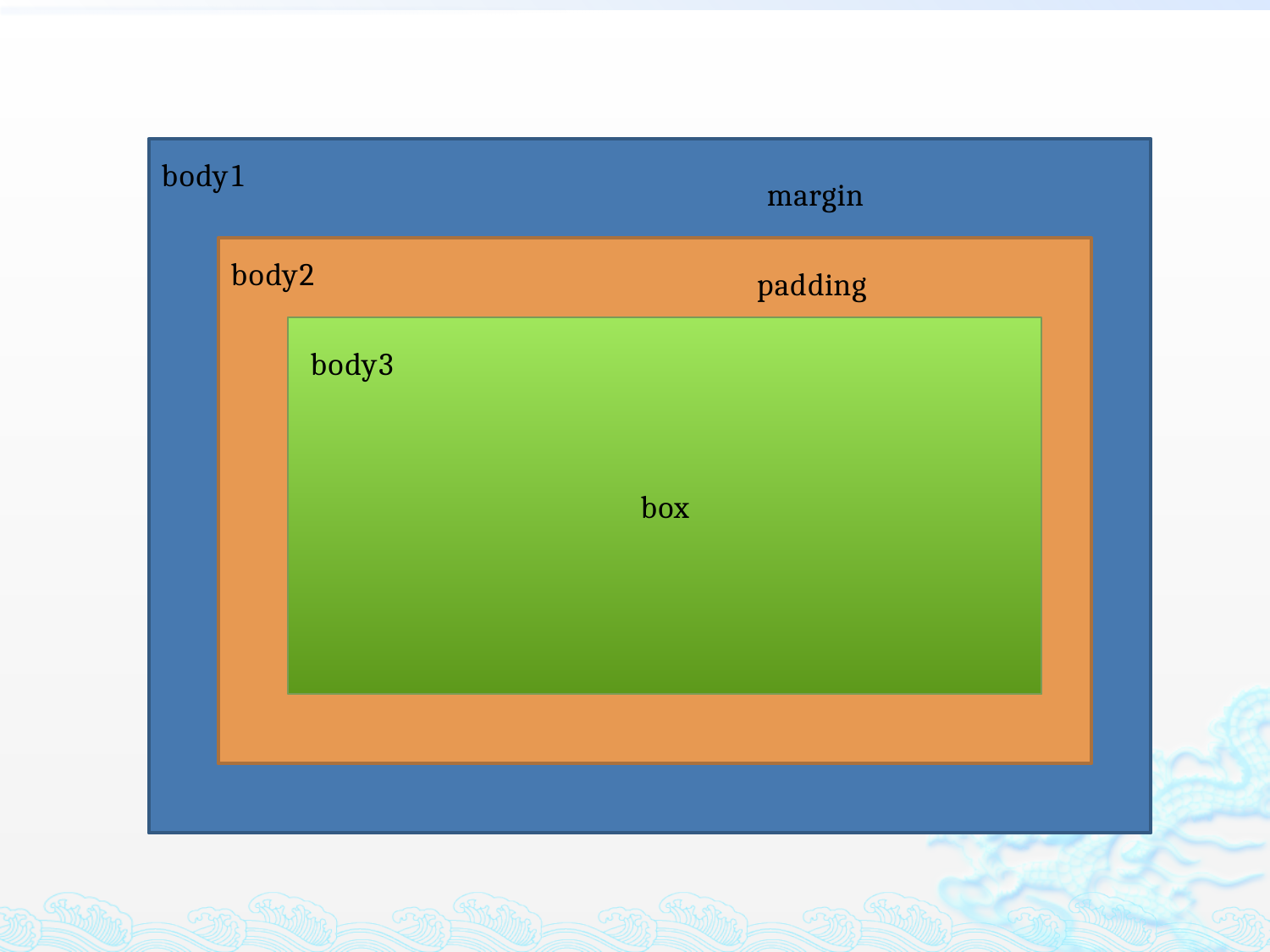

body1
margin
box
body2
padding
box
body3